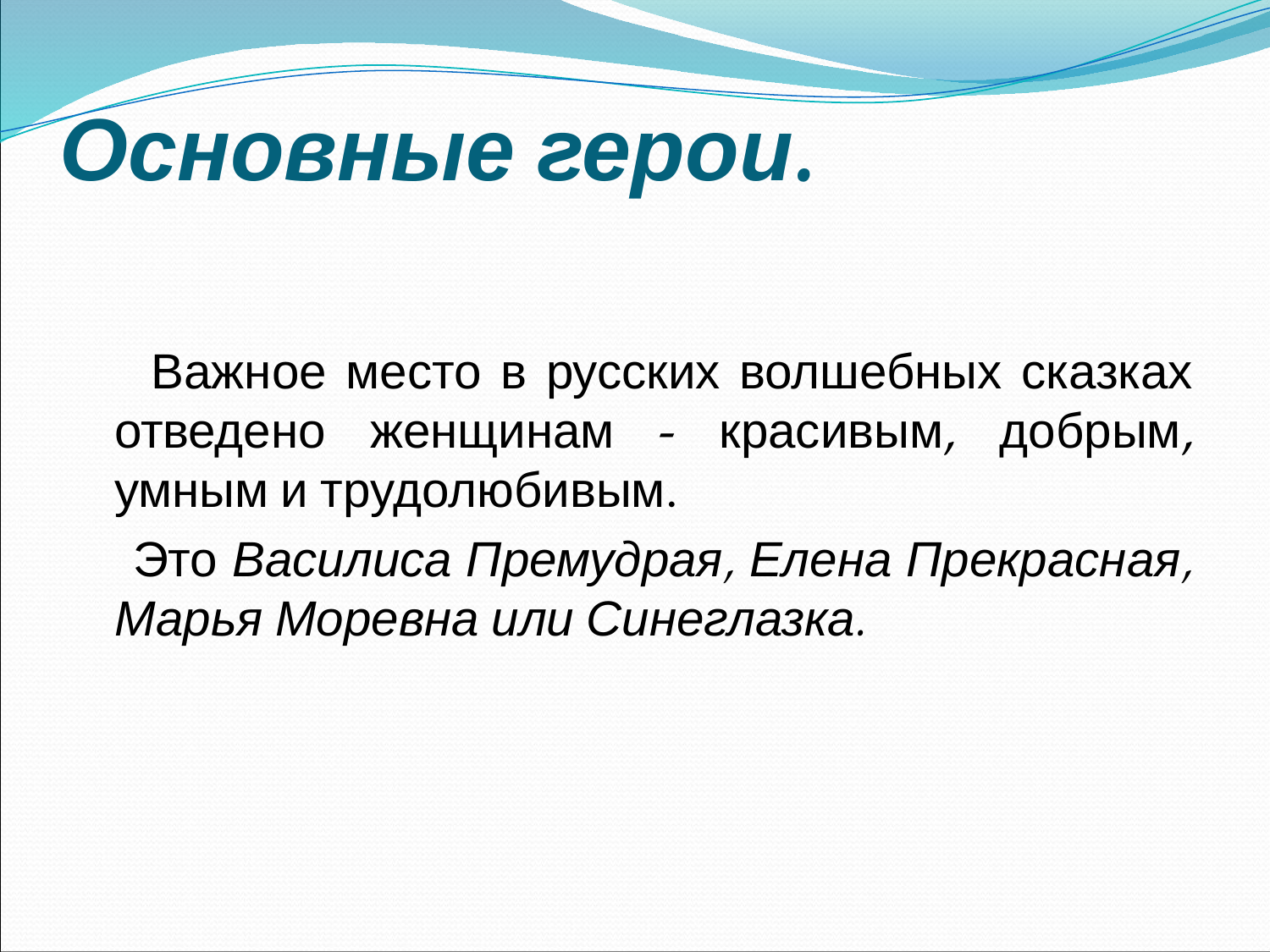

# Основные герои.

    Важное место в русских волшебных сказках отведено женщинам - красивым, добрым, умным и трудолюбивым.
    Это Василиса Премудрая, Елена Прекрасная, Марья Моревна или Синеглазка.